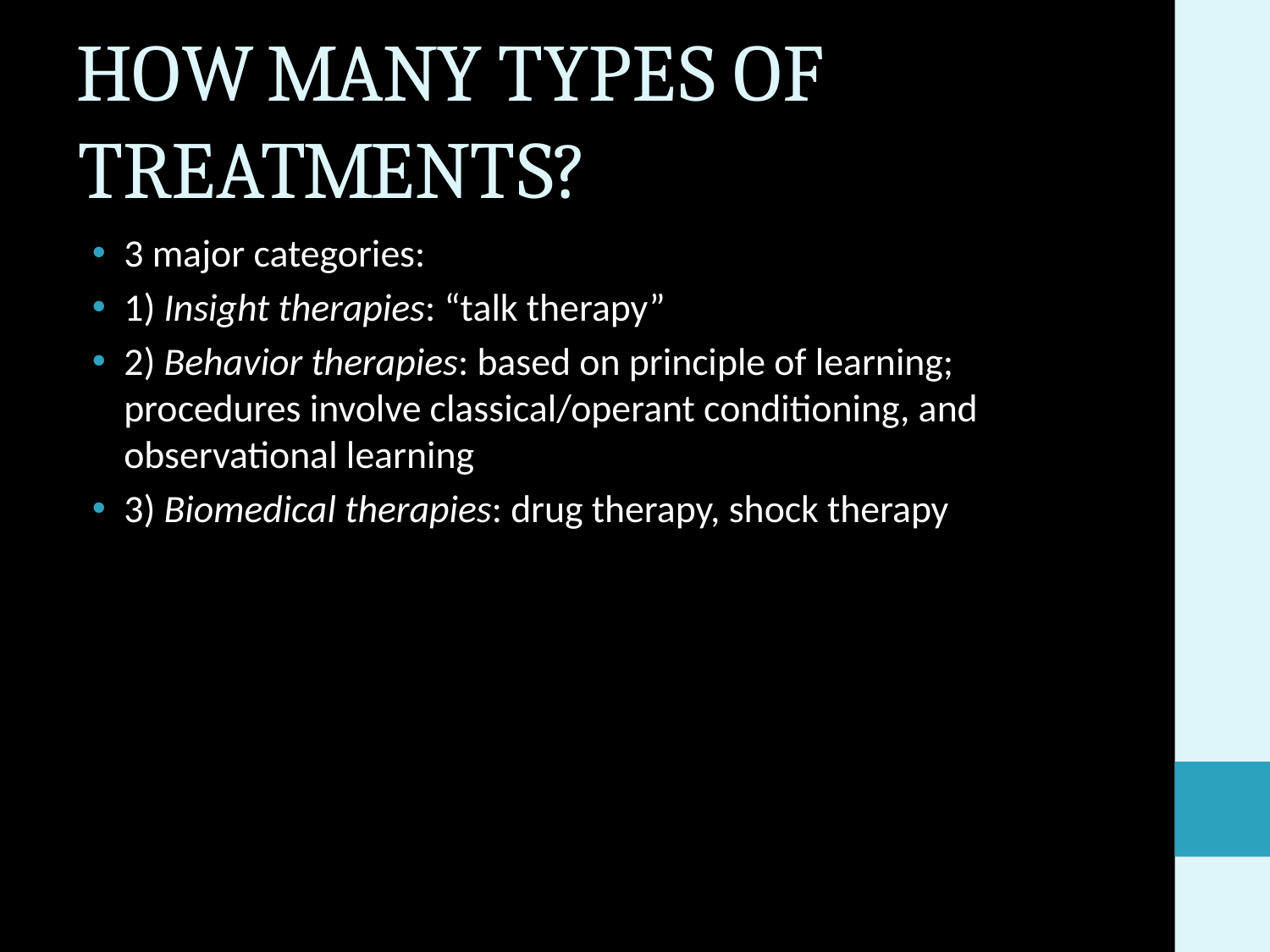

# HOW MANY TYPES OF TREATMENTS?
3 major categories:
1) Insight therapies: “talk therapy”
2) Behavior therapies: based on principle of learning; procedures involve classical/operant conditioning, and observational learning
3) Biomedical therapies: drug therapy, shock therapy